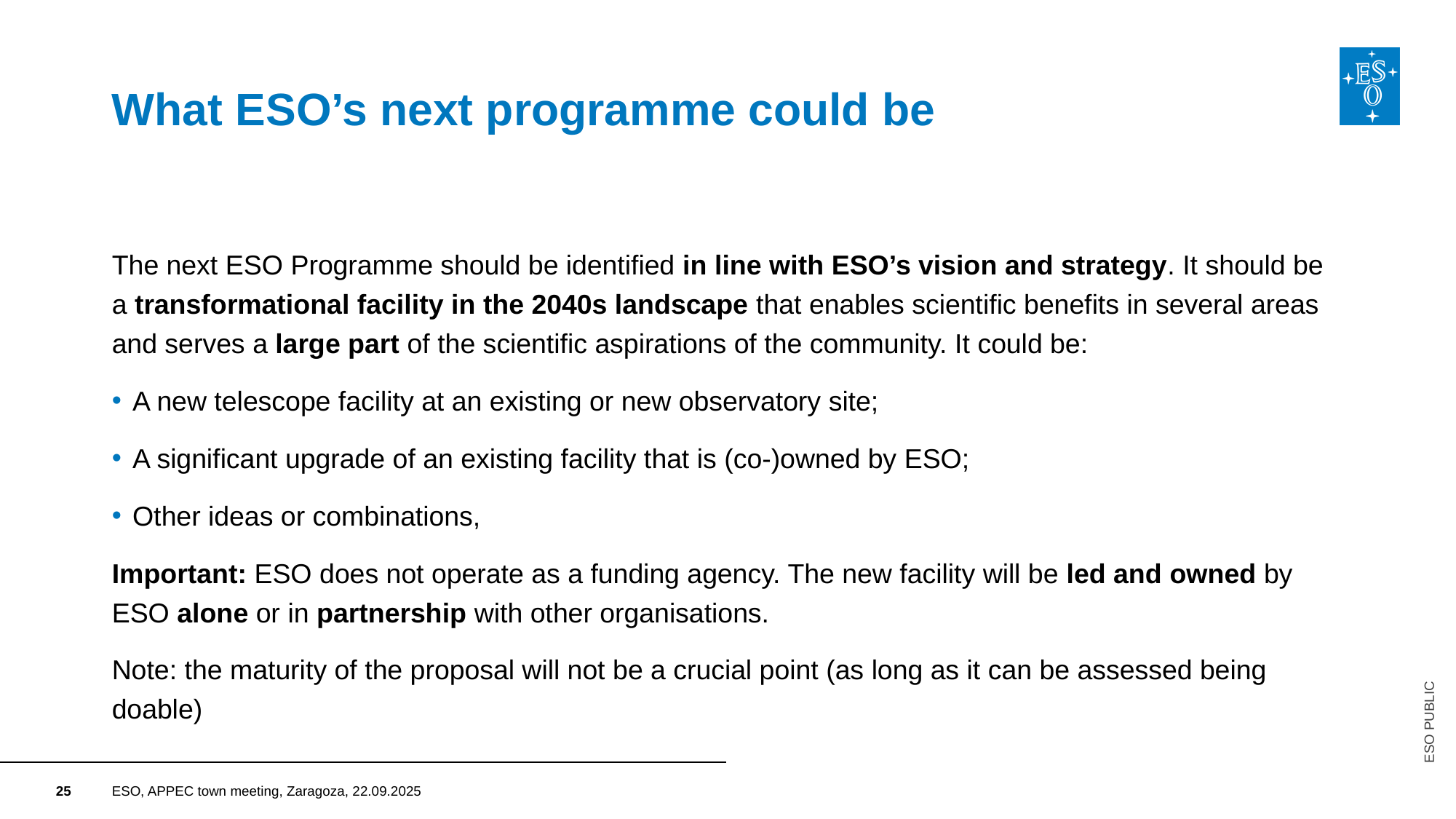

# What ESO’s next programme could be
The next ESO Programme should be identified in line with ESO’s vision and strategy. It should be a transformational facility in the 2040s landscape that enables scientific benefits in several areas and serves a large part of the scientific aspirations of the community. It could be:
A new telescope facility at an existing or new observatory site;
A significant upgrade of an existing facility that is (co-)owned by ESO;
Other ideas or combinations,
Important: ESO does not operate as a funding agency. The new facility will be led and owned by ESO alone or in partnership with other organisations.
Note: the maturity of the proposal will not be a crucial point (as long as it can be assessed being doable)
ESO PUBLIC
ESO, APPEC town meeting, Zaragoza, 22.09.2025